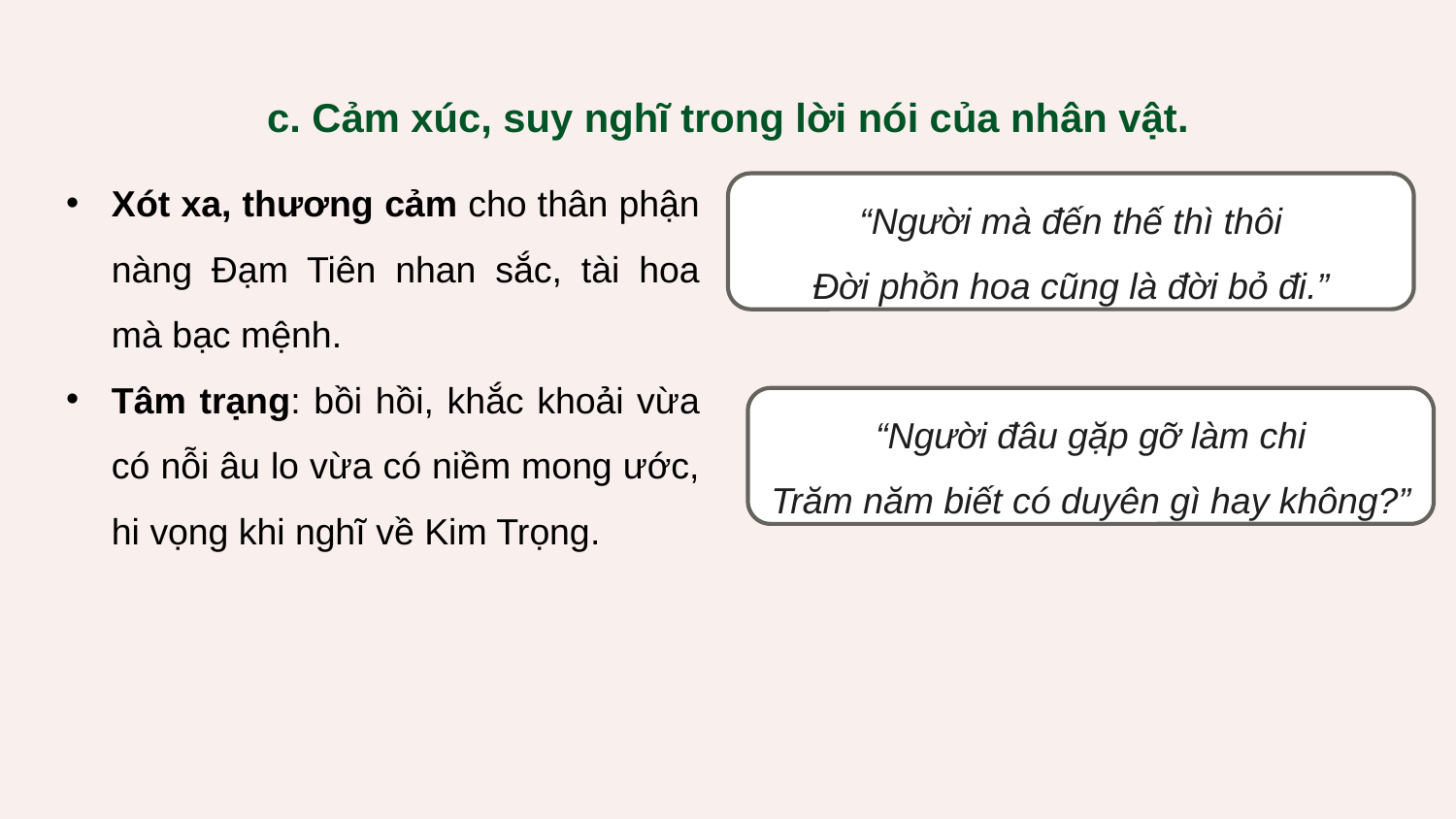

c. Cảm xúc, suy nghĩ trong lời nói của nhân vật.
Xót xa, thương cảm cho thân phận nàng Đạm Tiên nhan sắc, tài hoa mà bạc mệnh.
Tâm trạng: bồi hồi, khắc khoải vừa có nỗi âu lo vừa có niềm mong ước, hi vọng khi nghĩ về Kim Trọng.
“Người mà đến thế thì thôi
Đời phồn hoa cũng là đời bỏ đi.”
“Người đâu gặp gỡ làm chi
Trăm năm biết có duyên gì hay không?”